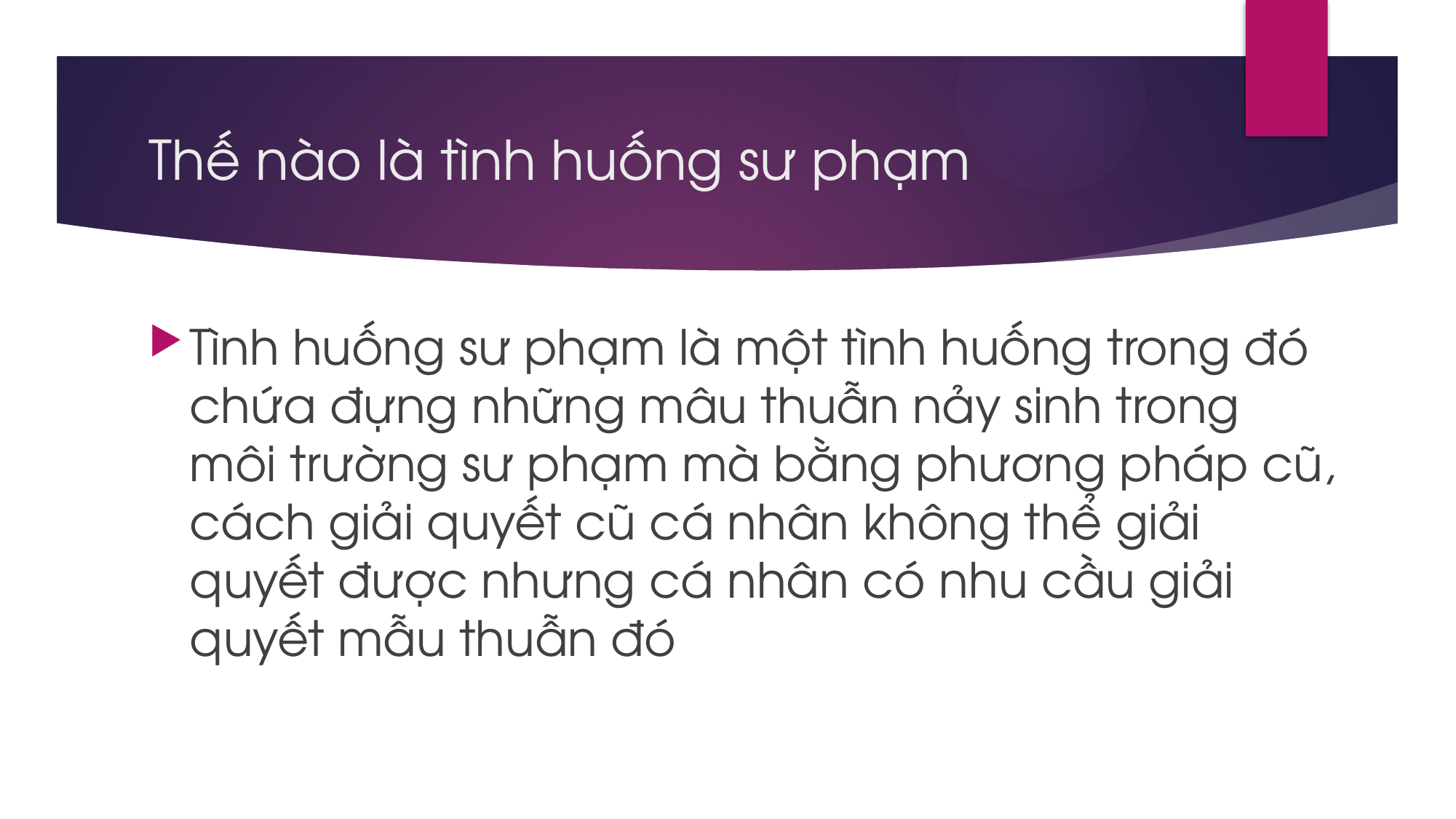

# Thế nào là tình huống sư phạm
Tình huống sư phạm là một tình huống trong đó chứa đựng những mâu thuẫn nảy sinh trong môi trường sư phạm mà bằng phương pháp cũ, cách giải quyết cũ cá nhân không thể giải quyết được nhưng cá nhân có nhu cầu giải quyết mẫu thuẫn đó